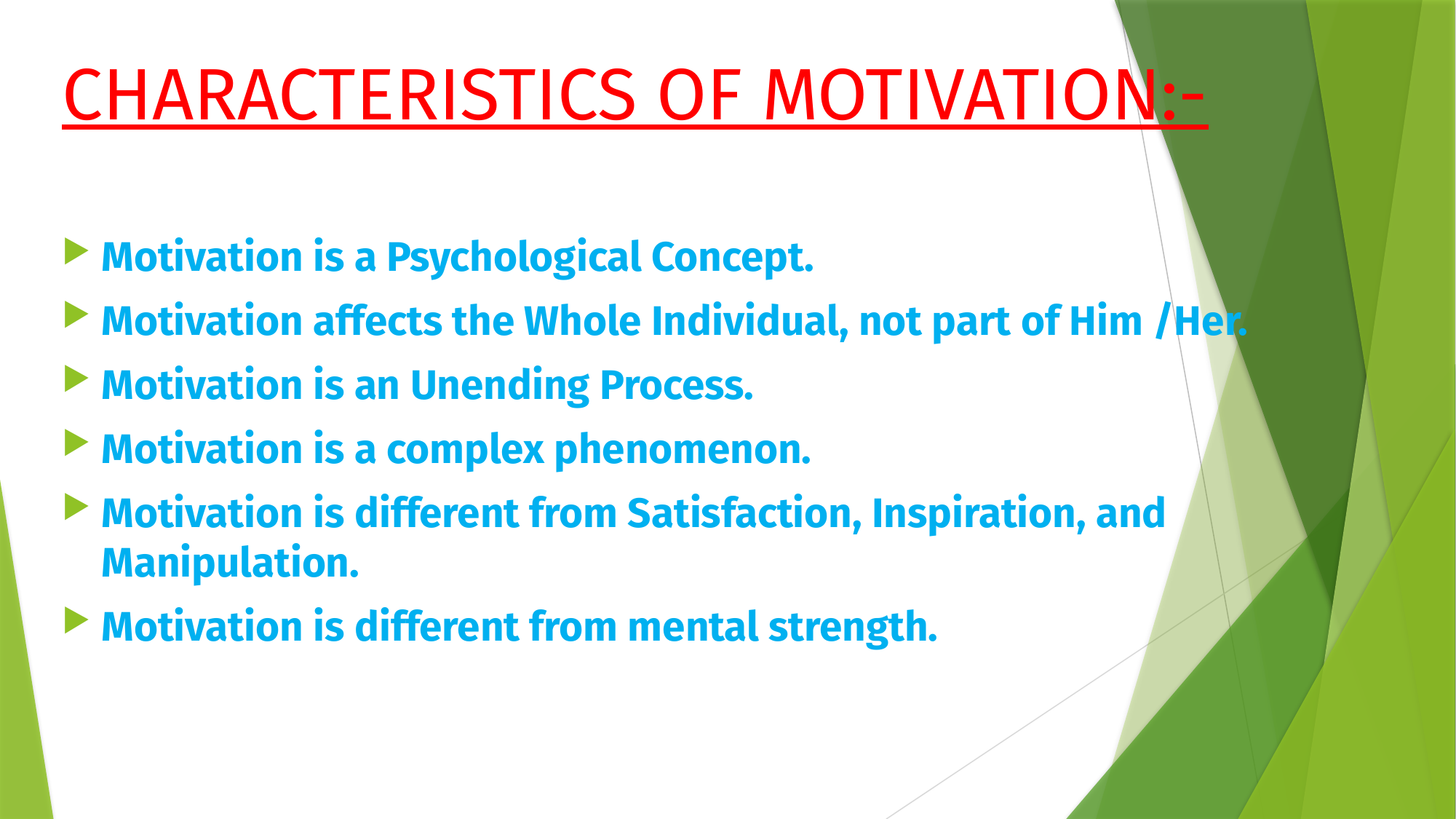

# CHARACTERISTICS OF MOTIVATION:-
Motivation is a Psychological Concept.
Motivation affects the Whole Individual, not part of Him /Her.
Motivation is an Unending Process.
Motivation is a complex phenomenon.
Motivation is different from Satisfaction, Inspiration, and Manipulation.
Motivation is different from mental strength.